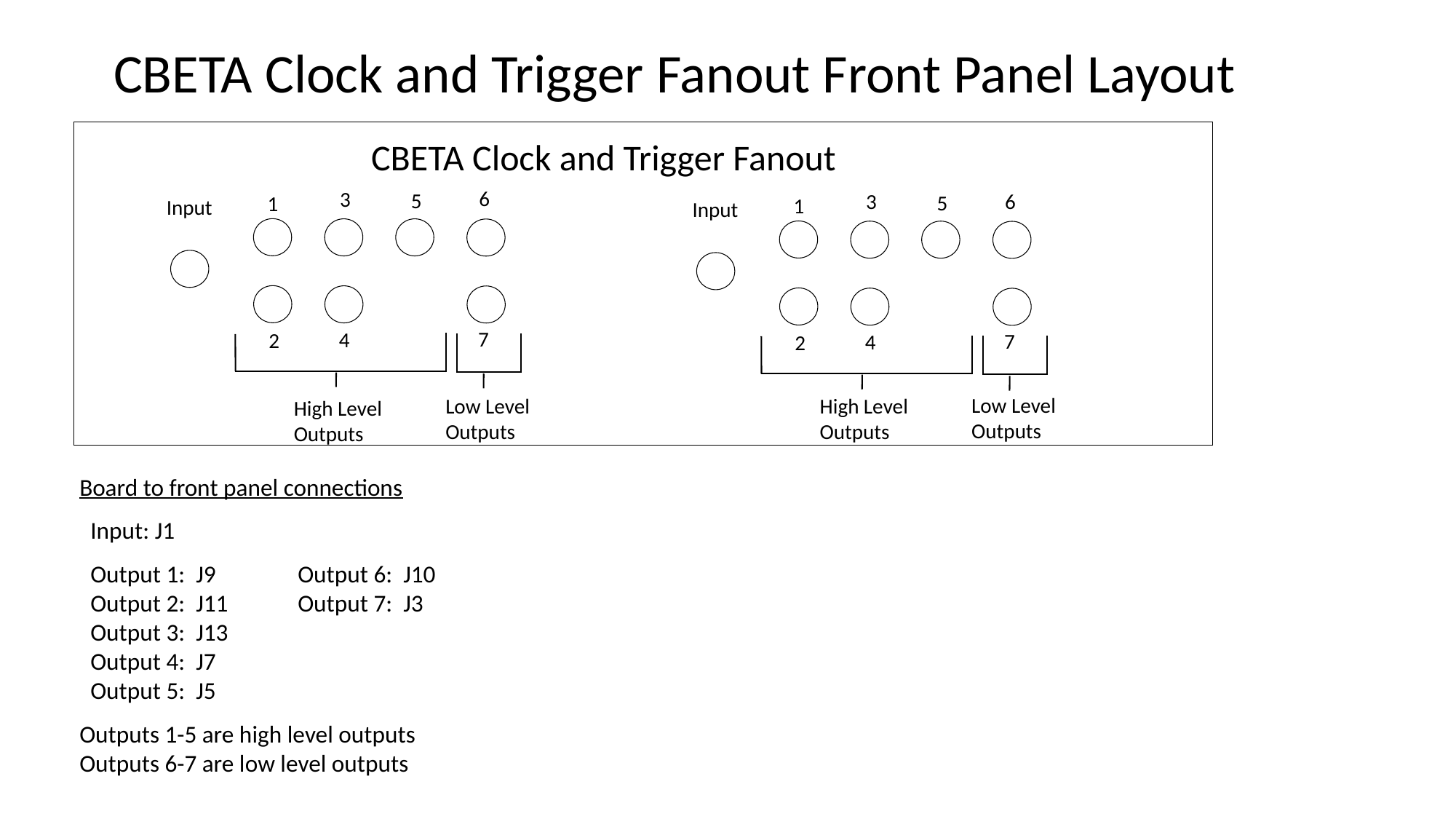

CBETA Clock and Trigger Fanout Front Panel Layout

CBETA Clock and Trigger Fanout
6
3
5
6
3
5
1
1
Input
Input

7
4
2
7
4
2
Low Level Outputs
High Level Outputs
Low Level Outputs
High Level Outputs
Board to front panel connections

  Input: J1

  Output 1:  J9	Output 6:  J10
  Output 2:  J11	Output 7:  J3
  Output 3:  J13
  Output 4:  J7
  Output 5:  J5

Outputs 1-5 are high level outputs
Outputs 6-7 are low level outputs